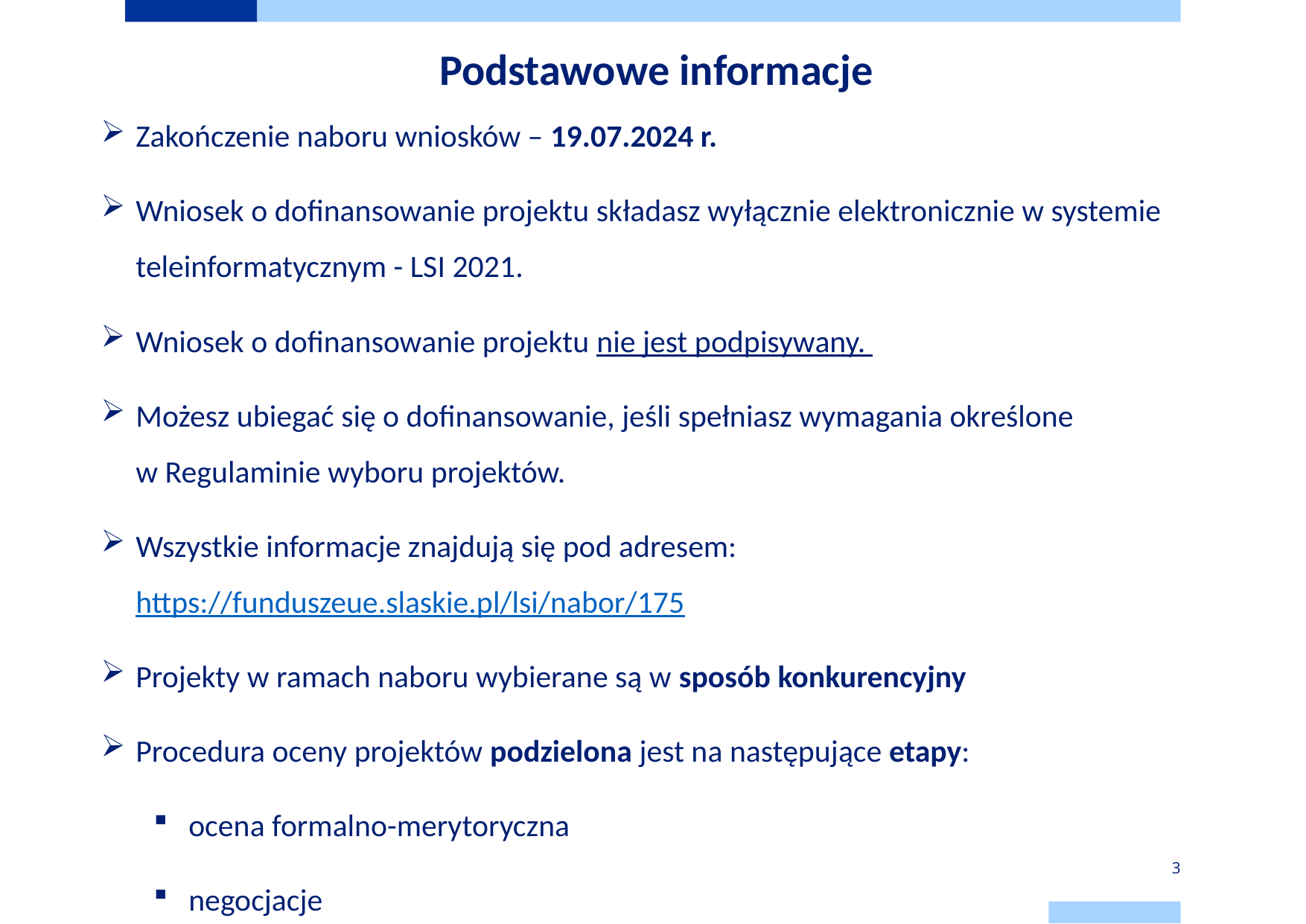

# Podstawowe informacje
Zakończenie naboru wniosków – 19.07.2024 r.
Wniosek o dofinansowanie projektu składasz wyłącznie elektronicznie w systemie teleinformatycznym - LSI 2021.
Wniosek o dofinansowanie projektu nie jest podpisywany.
Możesz ubiegać się o dofinansowanie, jeśli spełniasz wymagania określone
w Regulaminie wyboru projektów.
Wszystkie informacje znajdują się pod adresem: 	https://funduszeue.slaskie.pl/lsi/nabor/175
Projekty w ramach naboru wybierane są w sposób konkurencyjny
Procedura oceny projektów podzielona jest na następujące etapy:
ocena formalno-merytoryczna
negocjacje

3